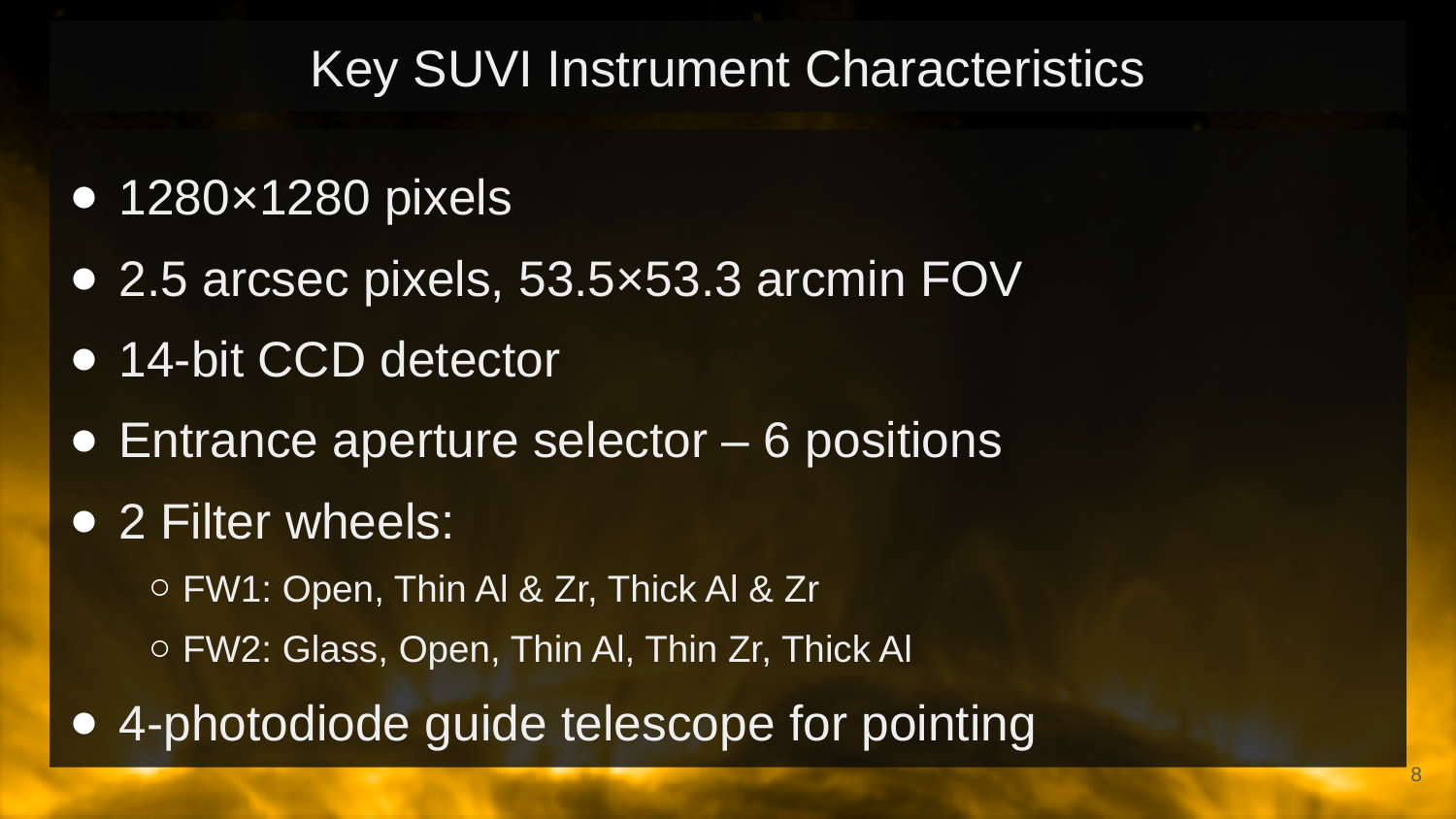

# Key SUVI Instrument Characteristics
1280×1280 pixels
2.5 arcsec pixels, 53.5×53.3 arcmin FOV
14-bit CCD detector
Entrance aperture selector – 6 positions
2 Filter wheels:
FW1: Open, Thin Al & Zr, Thick Al & Zr
FW2: Glass, Open, Thin Al, Thin Zr, Thick Al
4-photodiode guide telescope for pointing
8